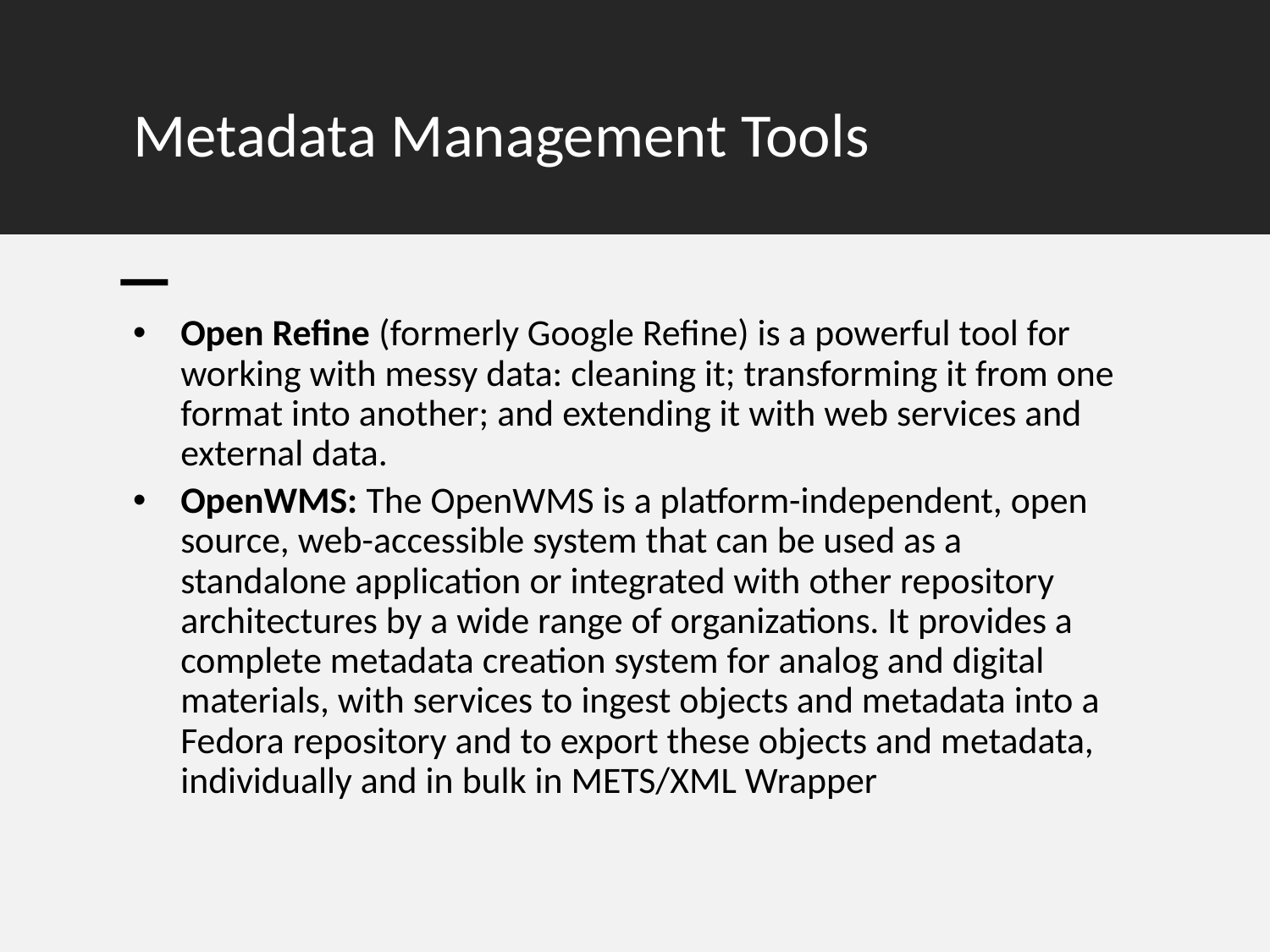

# Metadata Management Tools

Open Refine (formerly Google Refine) is a powerful tool for working with messy data: cleaning it; transforming it from one format into another; and extending it with web services and external data.
OpenWMS: The OpenWMS is a platform-independent, open source, web-accessible system that can be used as a standalone application or integrated with other repository architectures by a wide range of organizations. It provides a complete metadata creation system for analog and digital materials, with services to ingest objects and metadata into a Fedora repository and to export these objects and metadata, individually and in bulk in METS/XML Wrapper